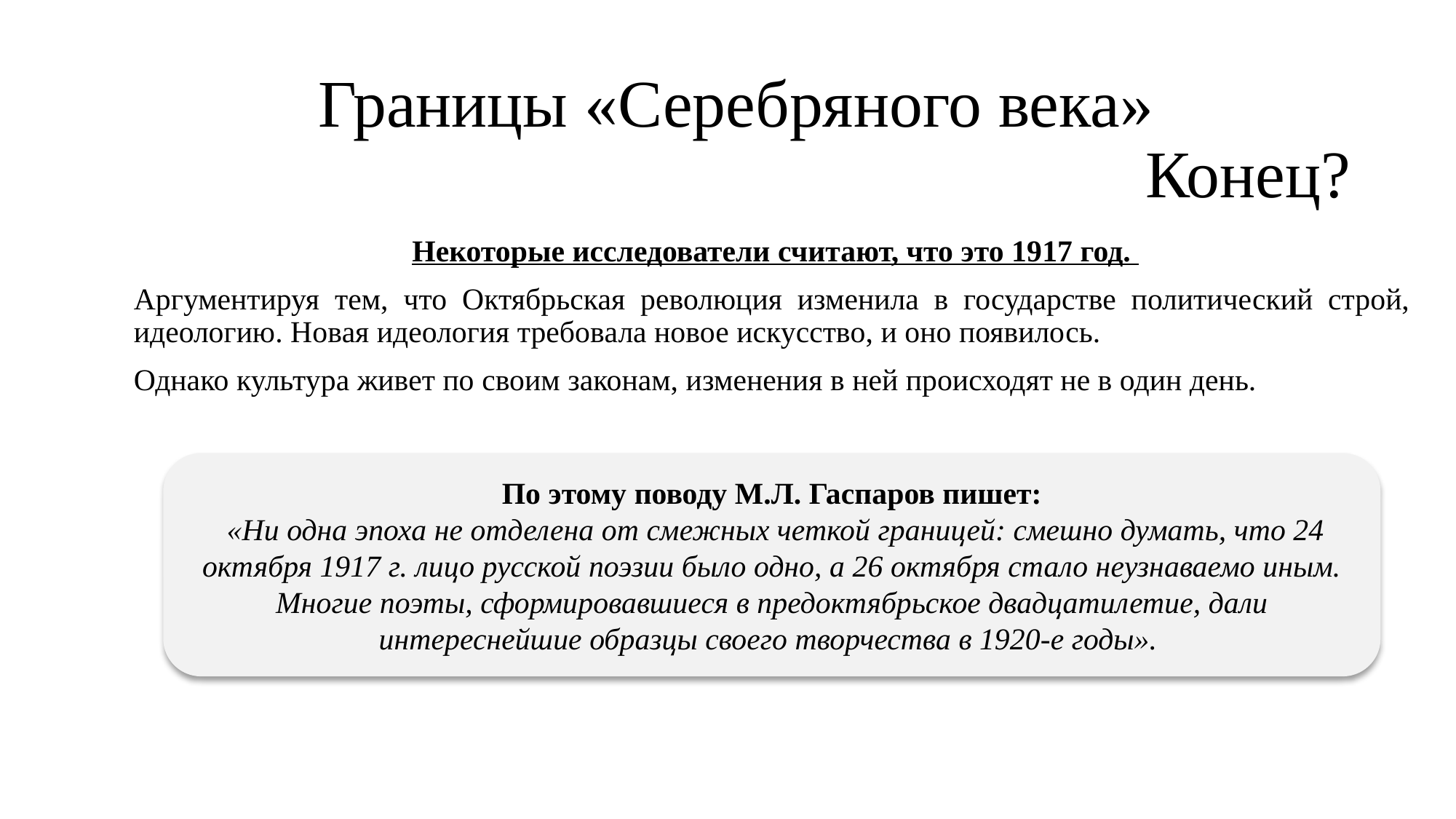

# Границы «Серебряного века»
Конец?
 Некоторые исследователи считают, что это 1917 год.
Аргументируя тем, что Октябрьская революция изменила в государстве политический строй, идеологию. Новая идеология требовала новое искусство, и оно появилось.
Однако культура живет по своим законам, изменения в ней происходят не в один день.
По этому поводу М.Л. Гаспаров пишет:
 «Ни одна эпоха не отделена от смежных четкой границей: смешно думать, что 24 октября 1917 г. лицо русской поэзии было одно, а 26 октября стало неузнаваемо иным. Многие поэты, сформировавшиеся в предоктябрьское двадцатилетие, дали интереснейшие образцы своего творчества в 1920-е годы».